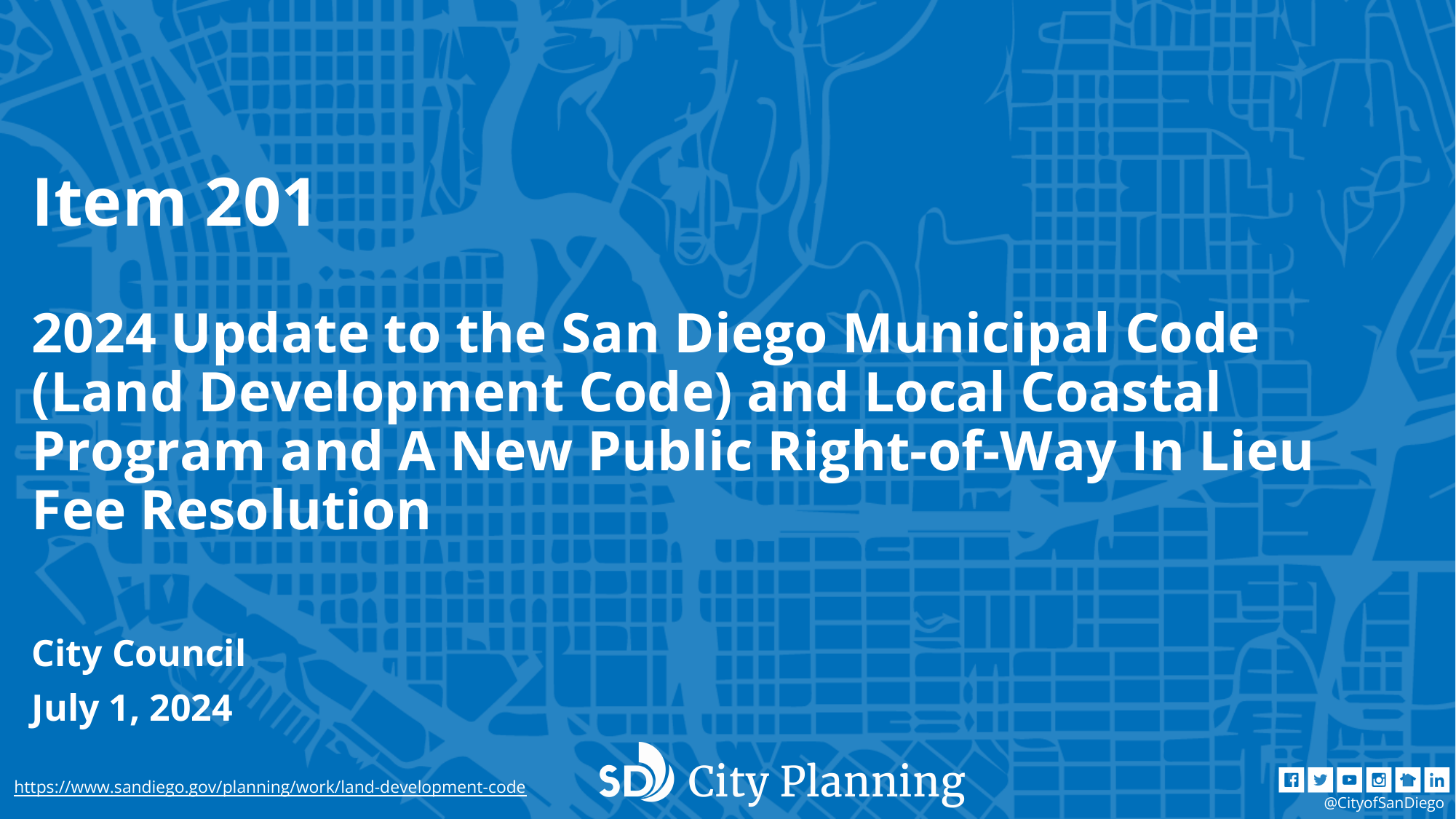

# Item 201 2024 Update to the San Diego Municipal Code (Land Development Code) and Local Coastal Program and A New Public Right-of-Way In Lieu Fee Resolution
City Council
July 1, 2024